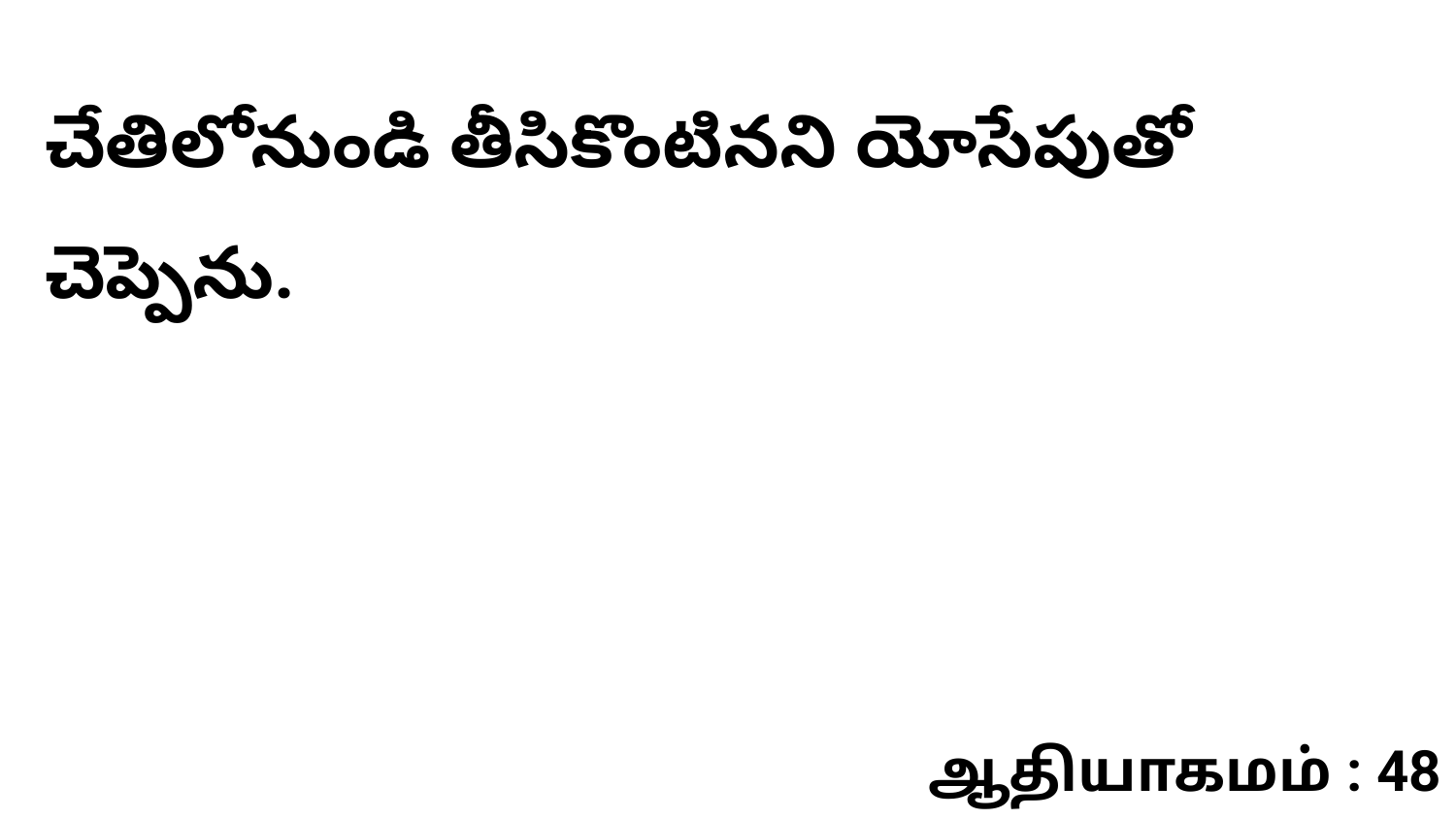

చేతిలోనుండి తీసికొంటినని యోసేపుతో చెప్పెను.
ஆதியாகமம் : 48